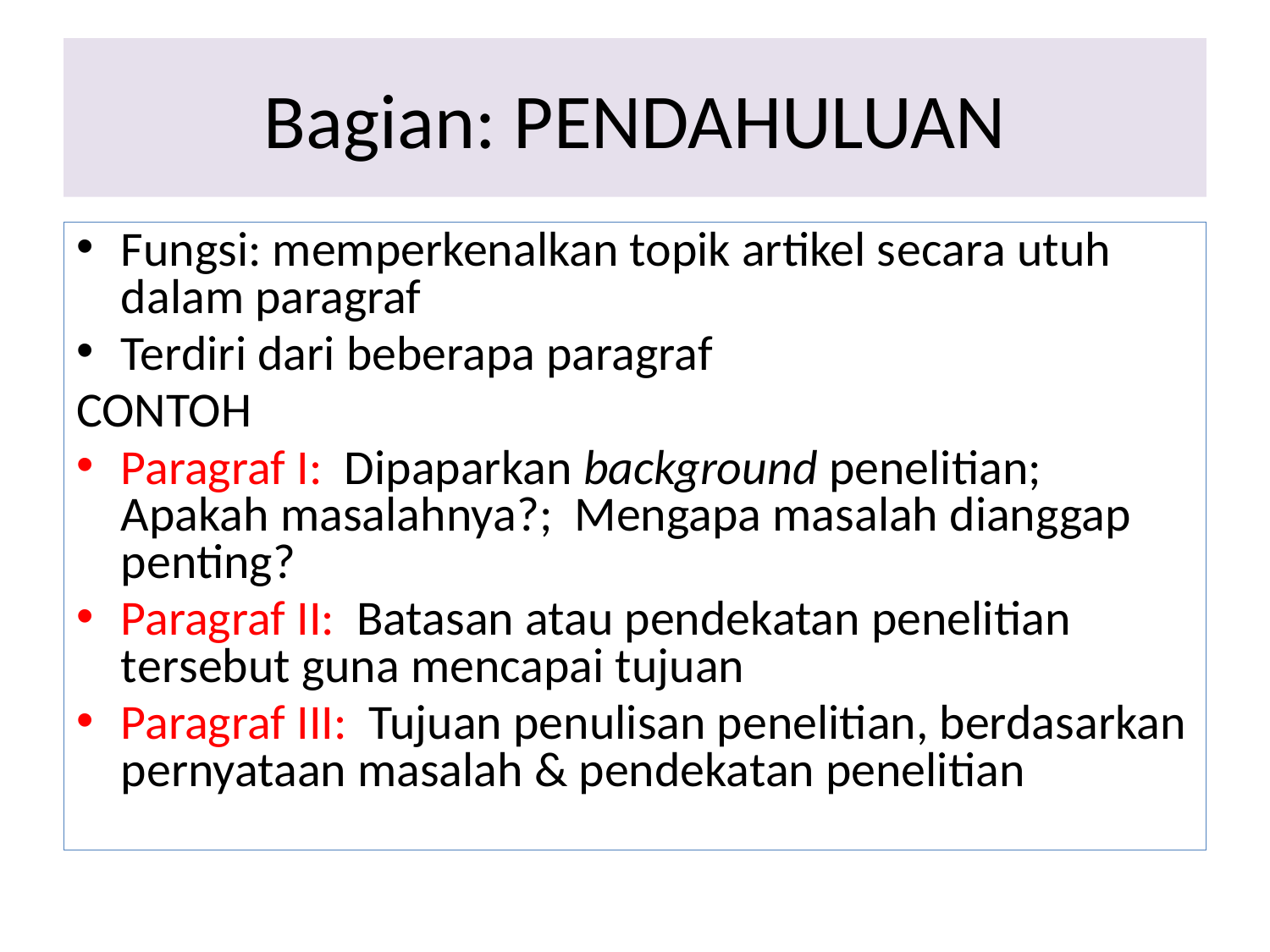

# Bagian: PENDAHULUAN
Fungsi: memperkenalkan topik artikel secara utuh dalam paragraf
Terdiri dari beberapa paragraf
CONTOH
Paragraf I:  Dipaparkan background penelitian; Apakah masalahnya?;  Mengapa masalah dianggap penting?
Paragraf II:  Batasan atau pendekatan penelitian tersebut guna mencapai tujuan
Paragraf III:  Tujuan penulisan penelitian, berdasarkan pernyataan masalah & pendekatan penelitian